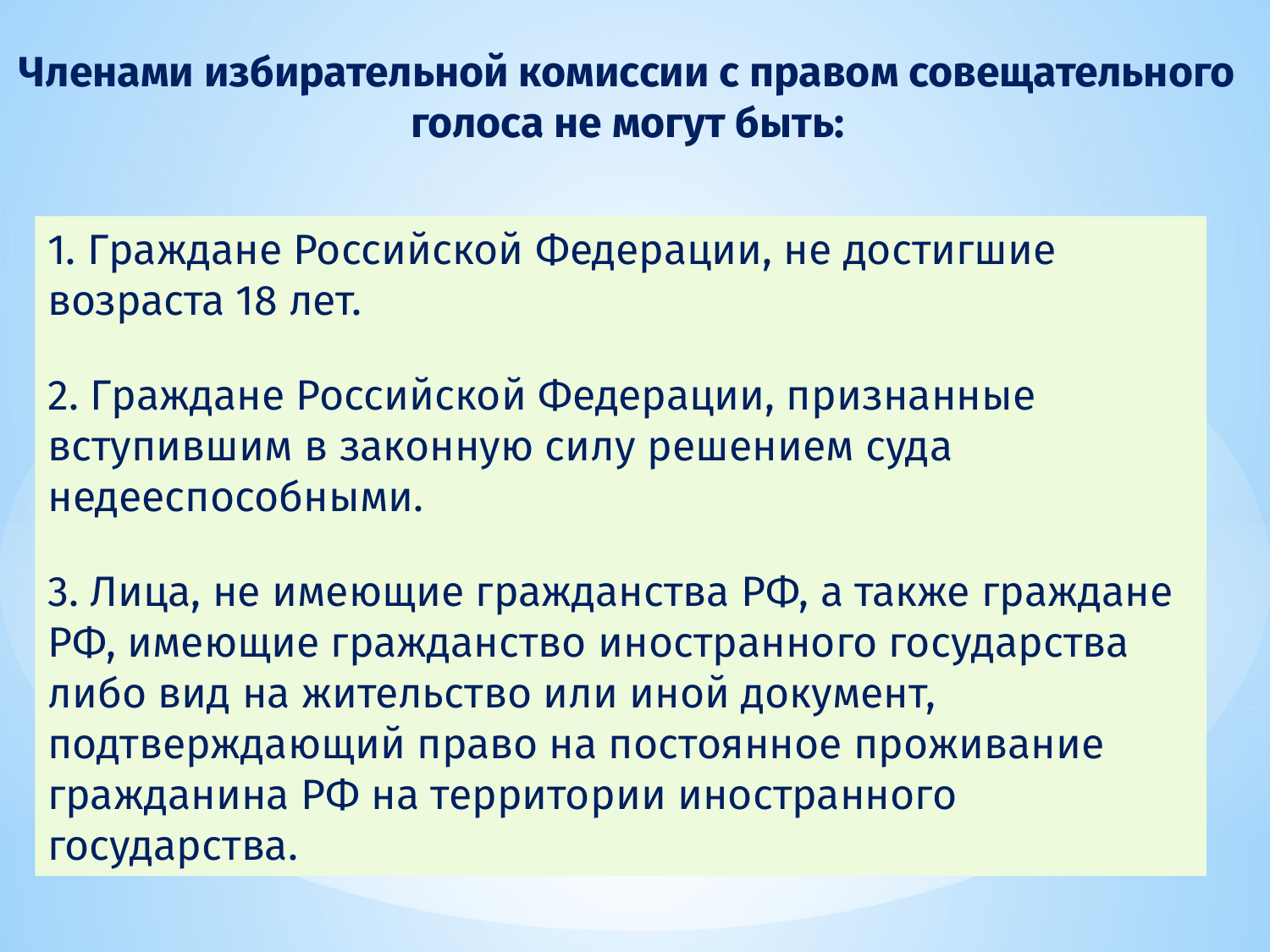

# Членами избирательной комиссии с правом совещательного голоса не могут быть:
1. Граждане Российской Федерации, не достигшие возраста 18 лет.

2. Граждане Российской Федерации, признанные вступившим в законную силу решением суда недееспособными.

3. Лица, не имеющие гражданства РФ, а также граждане РФ, имеющие гражданство иностранного государства либо вид на жительство или иной документ, подтверждающий право на постоянное проживание гражданина РФ на территории иностранного государства.